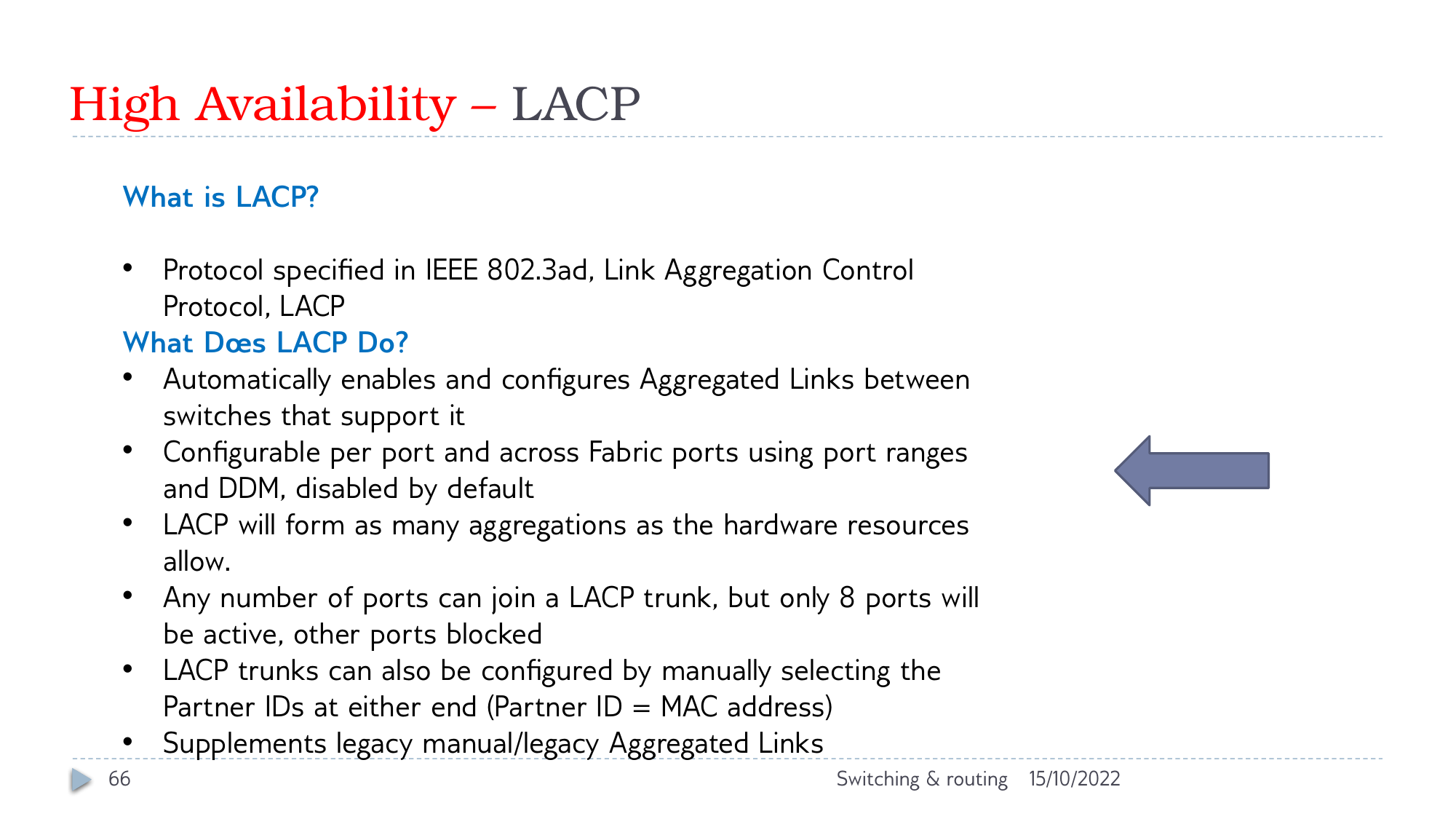

# High Availability – LACP
What is LACP?

Protocol specified in IEEE 802.3ad, Link Aggregation Control Protocol, LACP
What Does LACP Do?
Automatically enables and configures Aggregated Links between switches that support it
Configurable per port and across Fabric ports using port ranges and DDM, disabled by default
LACP will form as many aggregations as the hardware resources allow.
Any number of ports can join a LACP trunk, but only 8 ports will be active, other ports blocked
LACP trunks can also be configured by manually selecting the Partner IDs at either end (Partner ID = MAC address)
Supplements legacy manual/legacy Aggregated Links

66
Switching & routing
15/10/2022